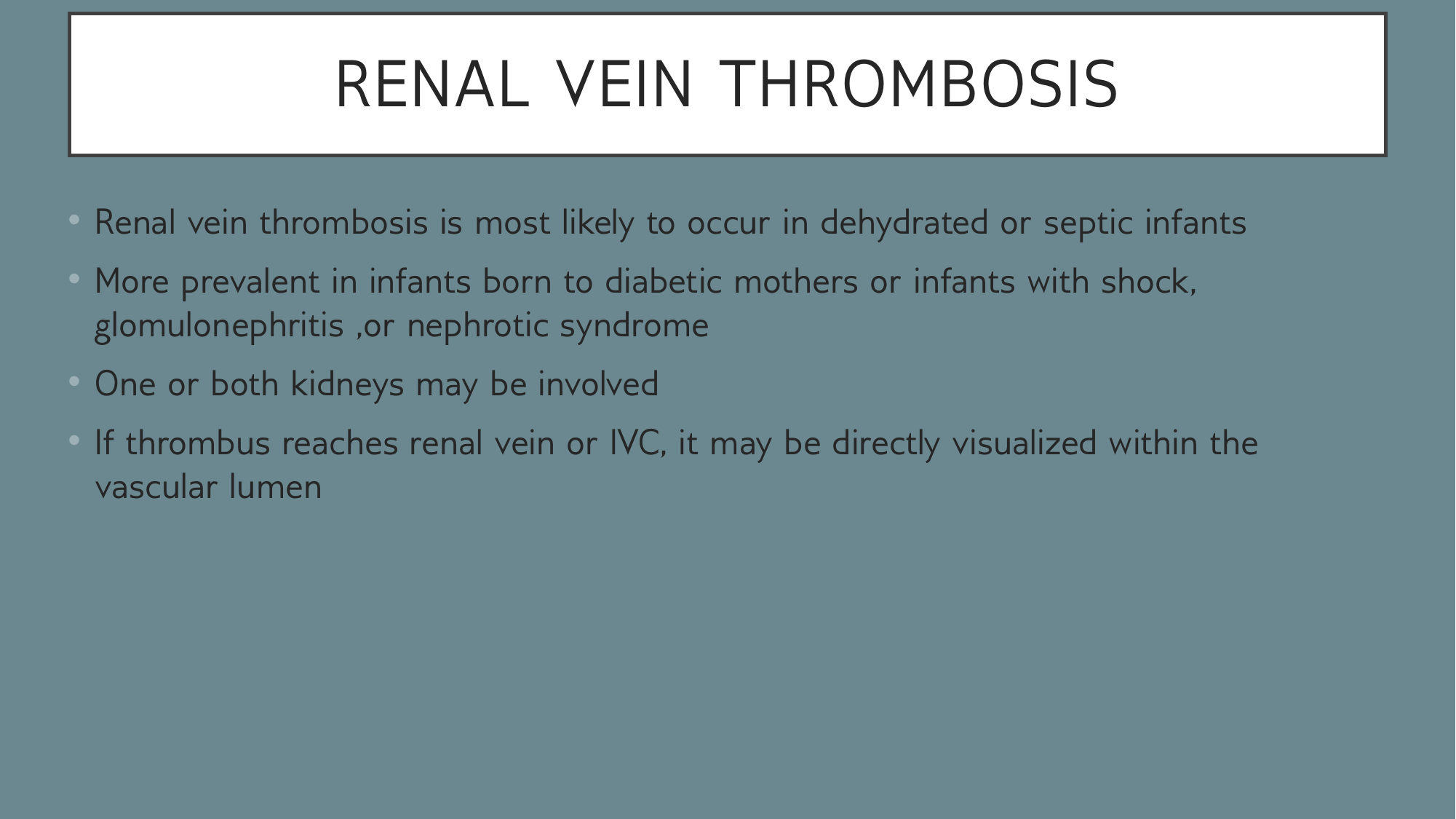

# Renal vein thrombosis
Renal vein thrombosis is most likely to occur in dehydrated or septic infants
More prevalent in infants born to diabetic mothers or infants with shock, glomulonephritis ,or nephrotic syndrome
One or both kidneys may be involved
If thrombus reaches renal vein or IVC, it may be directly visualized within the vascular lumen